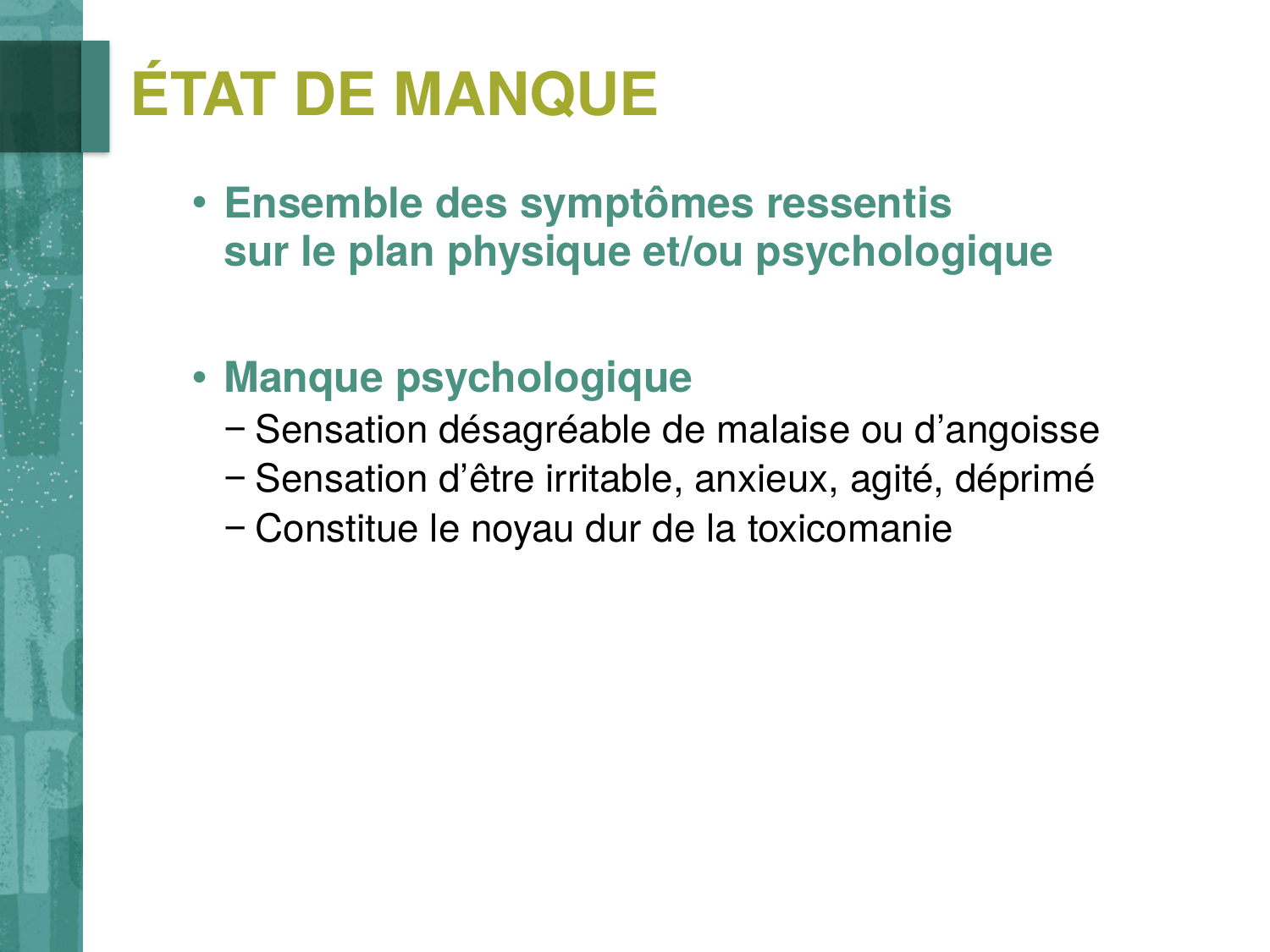

# État de manque
Ensemble des symptômes ressentis
sur le plan physique et/ou psychologique

Manque psychologique
Sensation désagréable de malaise ou d’angoisse
Sensation d’être irritable, anxieux, agité, déprimé
Constitue le noyau dur de la toxicomanie